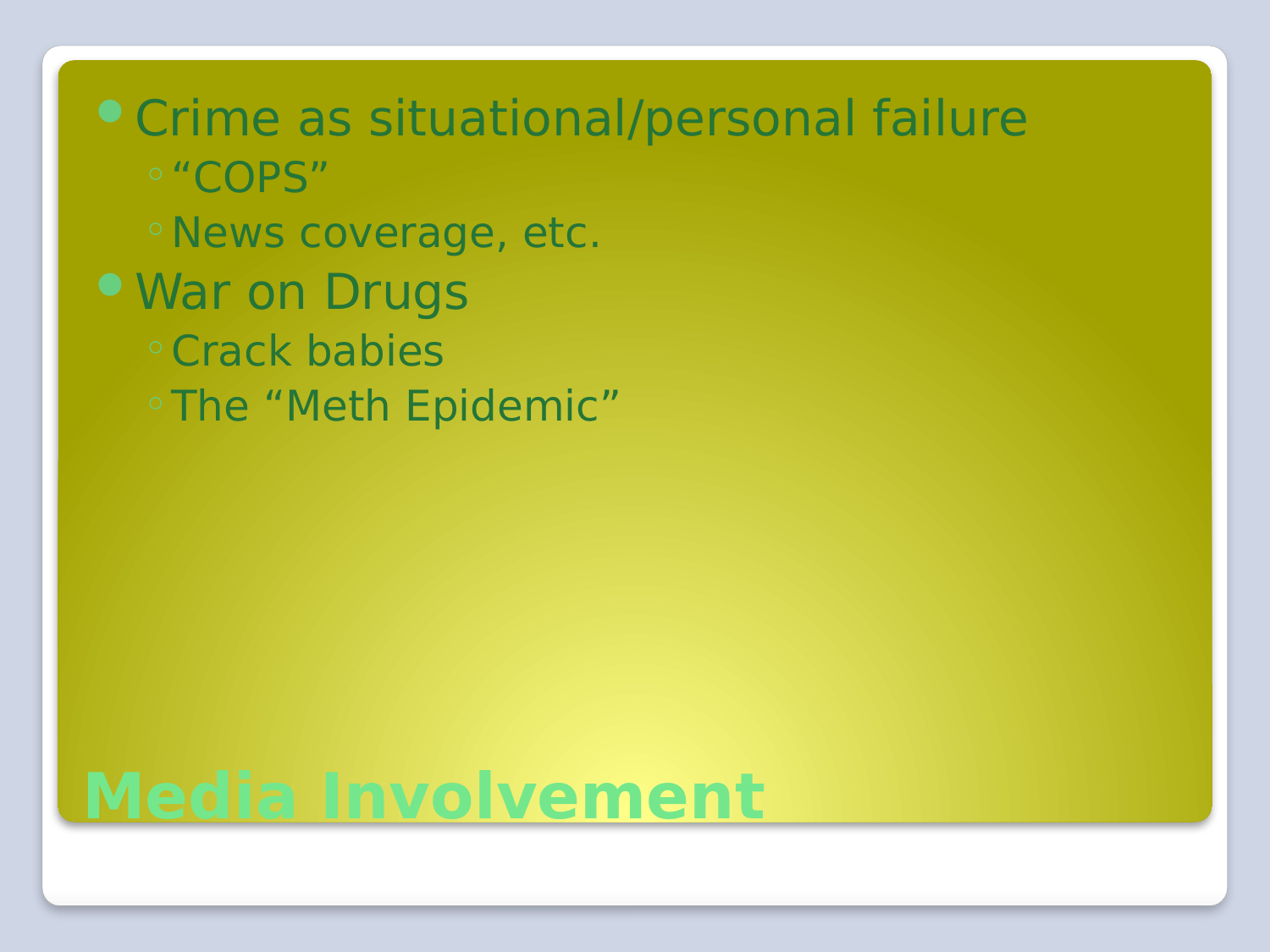

Crime as situational/personal failure
“COPS”
News coverage, etc.
War on Drugs
Crack babies
The “Meth Epidemic”
# Media Involvement